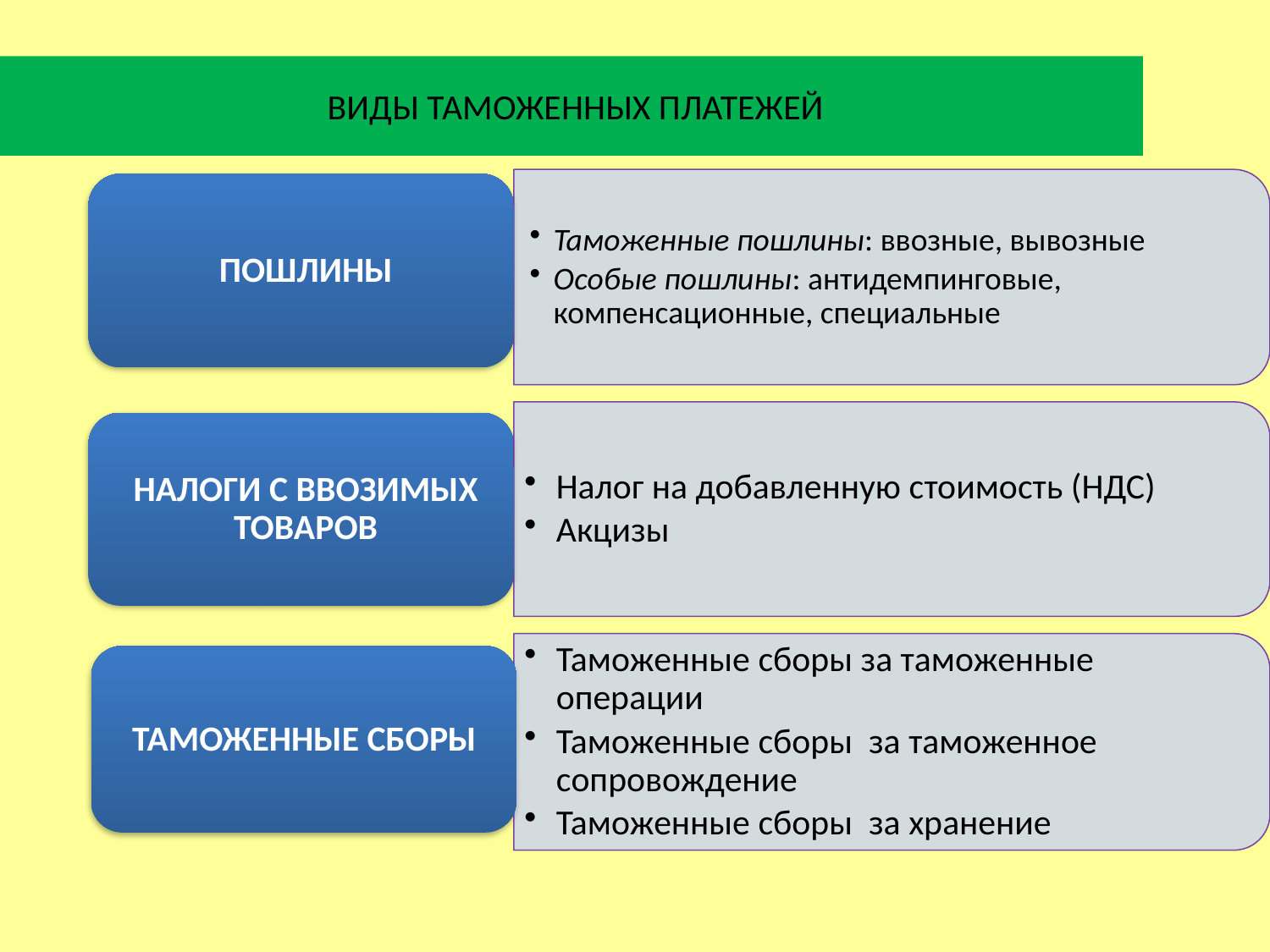

ВИДЫ ТАМОЖЕННЫХ ПЛАТЕЖЕЙ
Таможенные пошлины: ввозные, вывозные
Особые пошлины: антидемпинговые, компенсационные, специальные
ПОШЛИНЫ
Налог на добавленную стоимость (НДС)
Акцизы
НАЛОГИ С ВВОЗИМЫХ ТОВАРОВ
Таможенные сборы за таможенные операции
Таможенные сборы  за таможенное сопровождение
Таможенные сборы  за хранение
ТАМОЖЕННЫЕ СБОРЫ